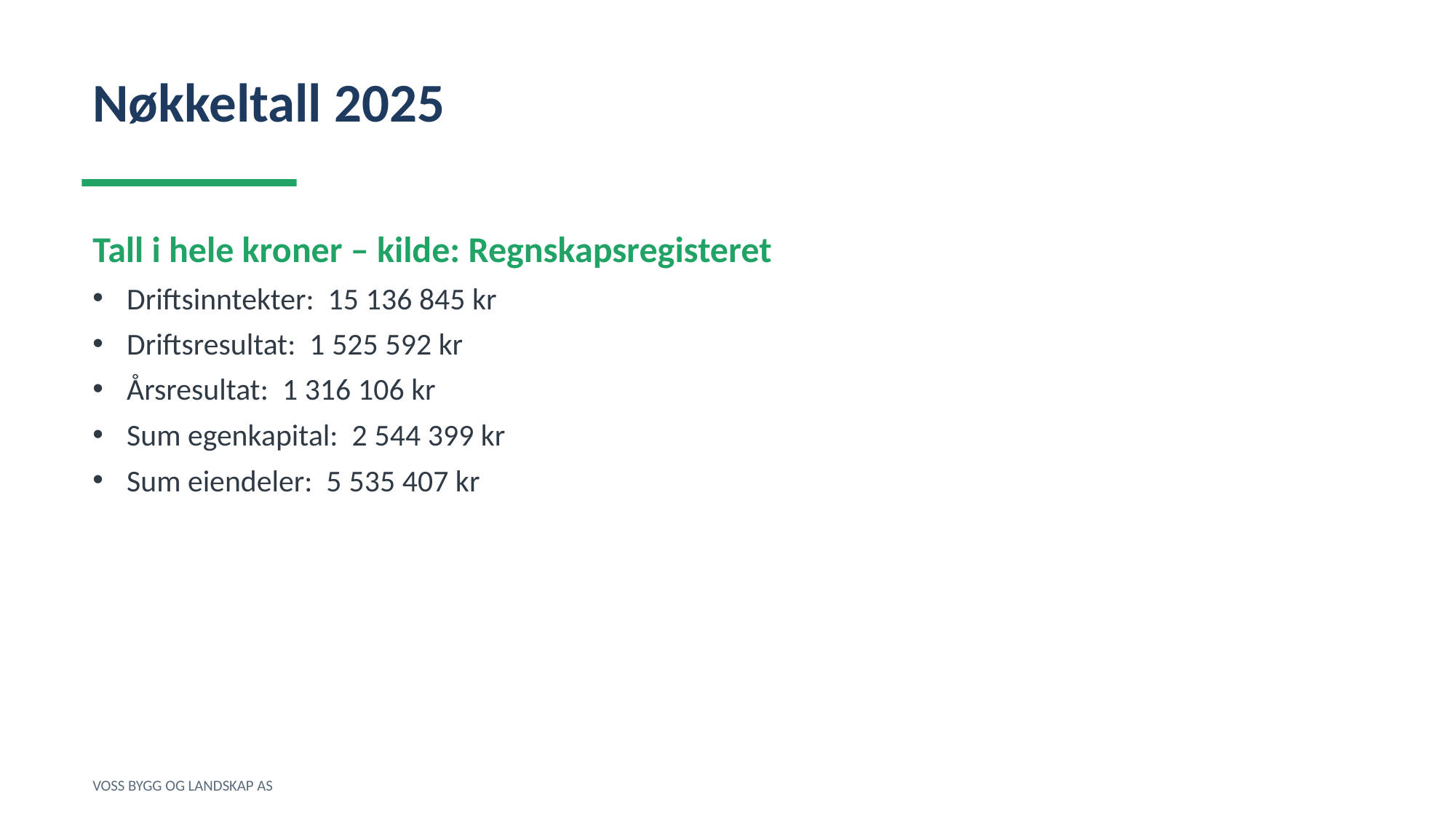

Nøkkeltall 2025

Tall i hele kroner – kilde: Regnskapsregisteret
Driftsinntekter:  15 136 845 kr
Driftsresultat:  1 525 592 kr
Årsresultat:  1 316 106 kr
Sum egenkapital:  2 544 399 kr
Sum eiendeler:  5 535 407 kr
VOSS BYGG OG LANDSKAP AS